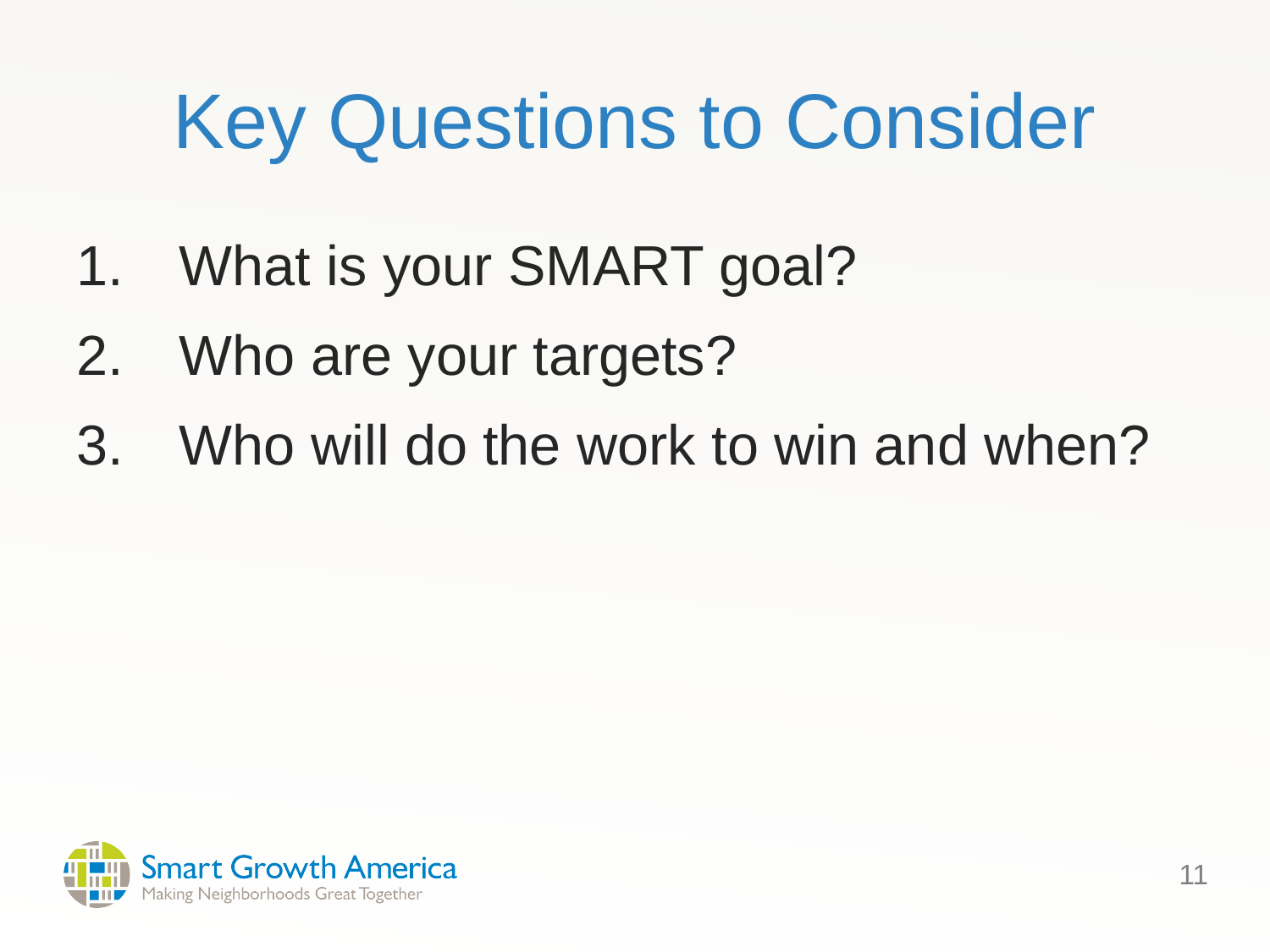

# Key Questions to Consider
What is your SMART goal?
Who are your targets?
Who will do the work to win and when?